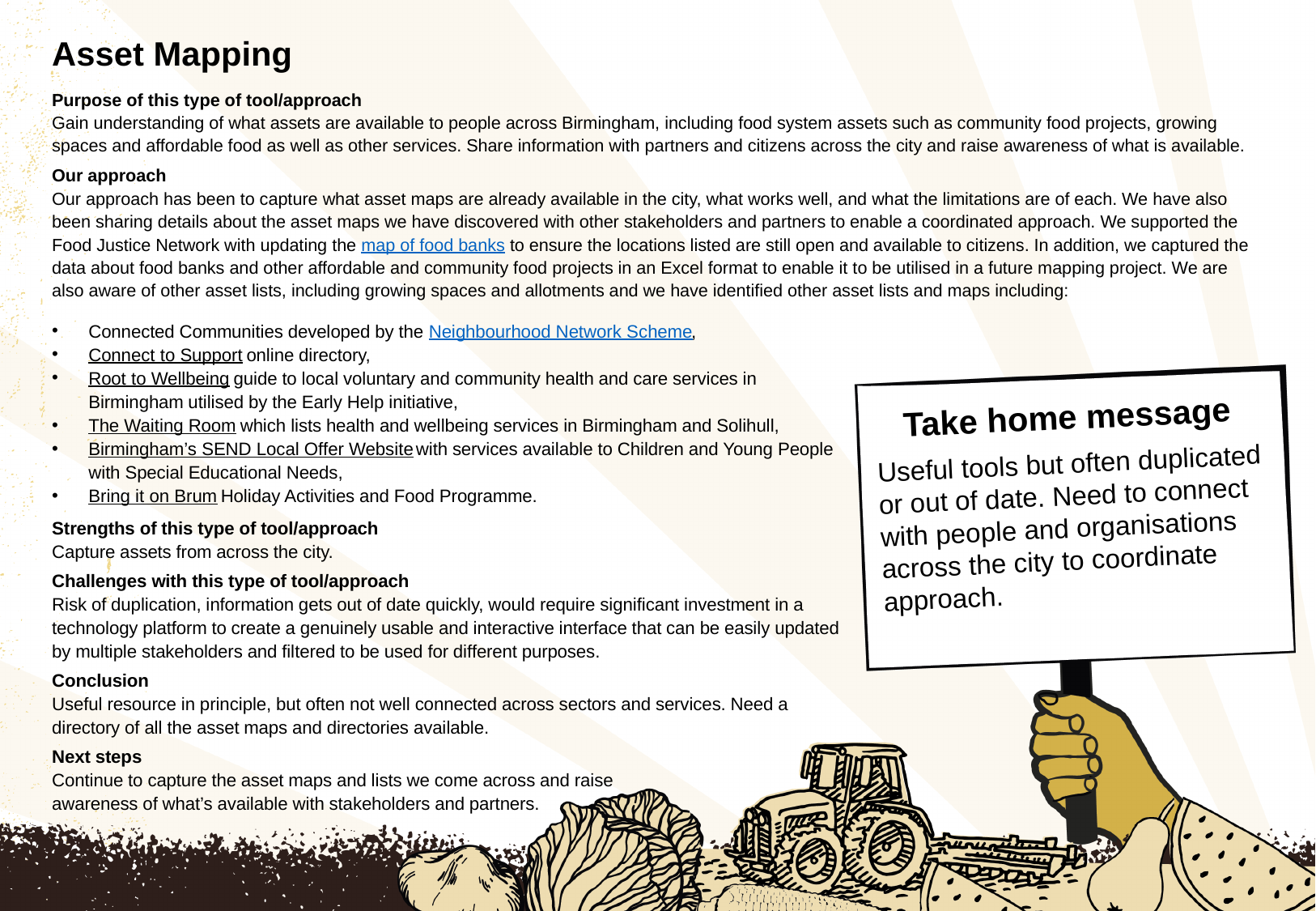

# Asset Mapping
Purpose of this type of tool/approach
Gain understanding of what assets are available to people across Birmingham, including food system assets such as community food projects, growing spaces and affordable food as well as other services. Share information with partners and citizens across the city and raise awareness of what is available.

Our approach
Our approach has been to capture what asset maps are already available in the city, what works well, and what the limitations are of each. We have also been sharing details about the asset maps we have discovered with other stakeholders and partners to enable a coordinated approach. We supported the Food Justice Network with updating the map of food banks to ensure the locations listed are still open and available to citizens. In addition, we captured the data about food banks and other affordable and community food projects in an Excel format to enable it to be utilised in a future mapping project. We are also aware of other asset lists, including growing spaces and allotments and we have identified other asset lists and maps including:
Connected Communities developed by the Neighbourhood Network Scheme,
Connect to Support online directory,
Root to Wellbeing guide to local voluntary and community health and care services in Birmingham utilised by the Early Help initiative,
The Waiting Room which lists health and wellbeing services in Birmingham and Solihull,
Birmingham’s SEND Local Offer Website with services available to Children and Young People with Special Educational Needs,
Bring it on Brum Holiday Activities and Food Programme.

Strengths of this type of tool/approach
Capture assets from across the city.

Challenges with this type of tool/approach
Risk of duplication, information gets out of date quickly, would require significant investment in a technology platform to create a genuinely usable and interactive interface that can be easily updated by multiple stakeholders and filtered to be used for different purposes.

Conclusion
Useful resource in principle, but often not well connected across sectors and services. Need a directory of all the asset maps and directories available.

Next steps
Continue to capture the asset maps and lists we come across and raise
awareness of what’s available with stakeholders and partners.
Take home message

Useful tools but often duplicated or out of date. Need to connect with people and organisations across the city to coordinate approach.